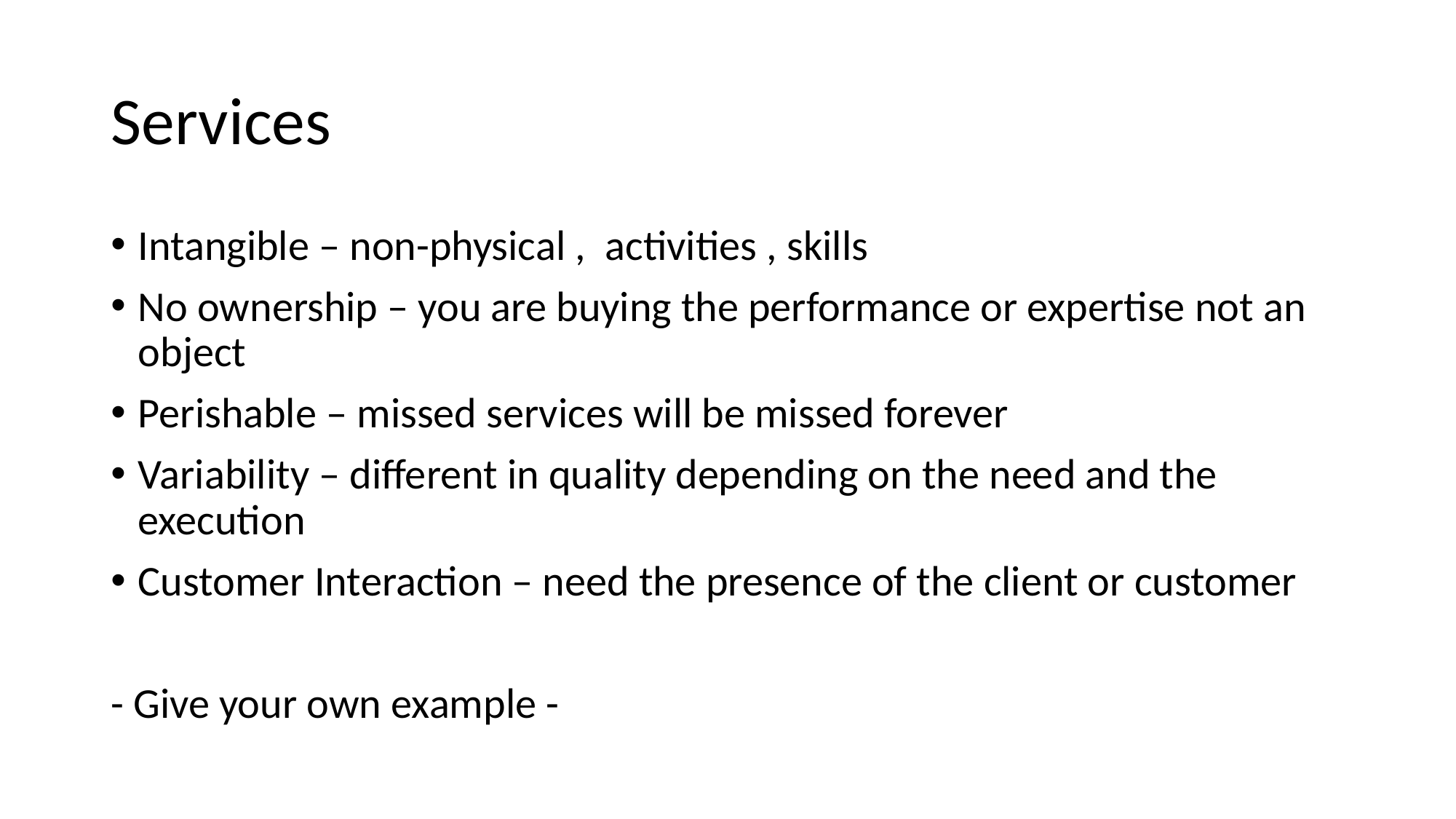

# Services
Intangible – non-physical ,  activities , skills
No ownership – you are buying the performance or expertise not an object
Perishable – missed services will be missed forever
Variability – different in quality depending on the need and the execution
Customer Interaction – need the presence of the client or customer

- Give your own example -